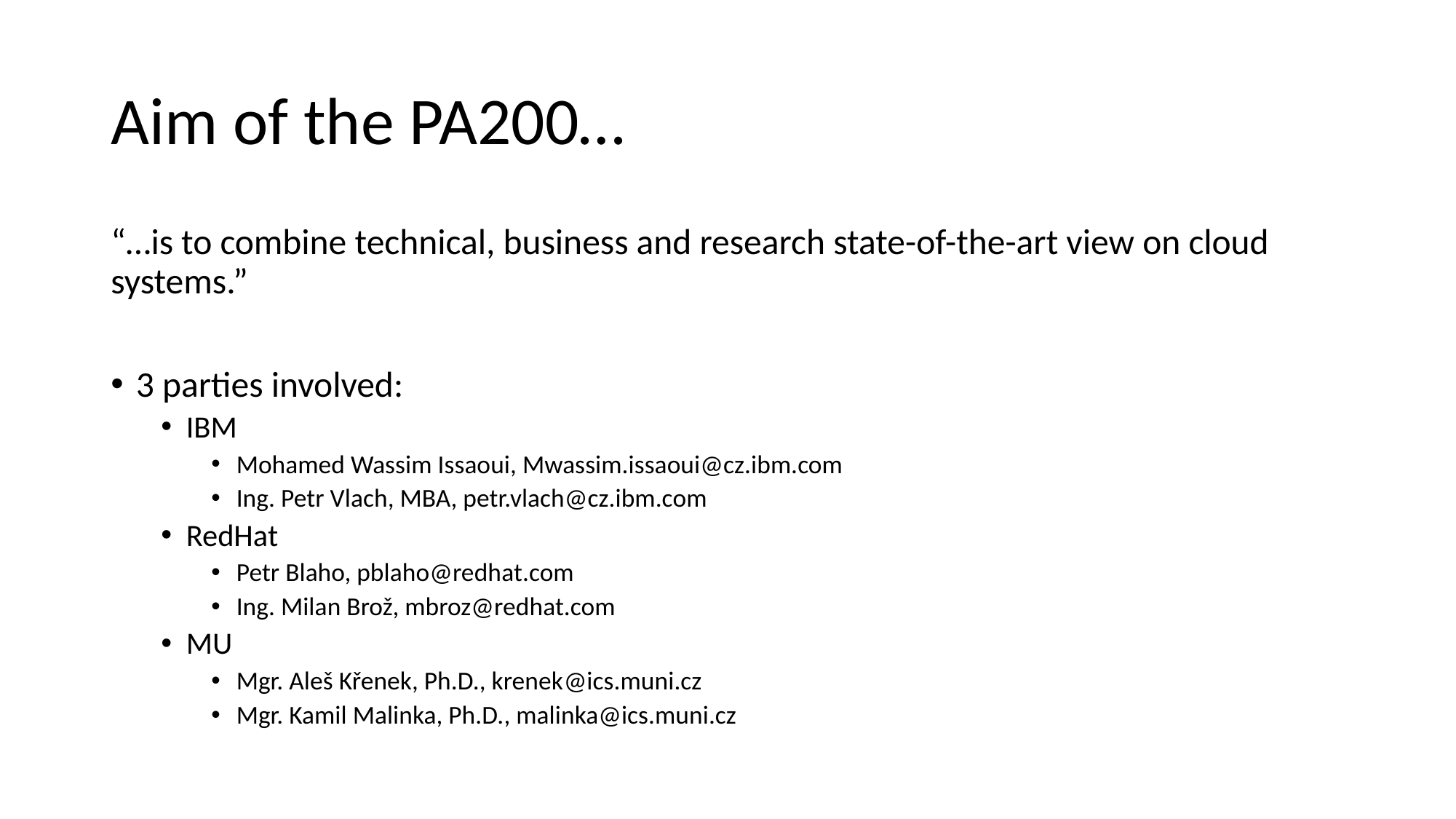

# Aim of the PA200…
“…is to combine technical, business and research state-of-the-art view on cloud systems.”

3 parties involved:
IBM
Mohamed Wassim Issaoui, Mwassim.issaoui@cz.ibm.com
Ing. Petr Vlach, MBA, petr.vlach@cz.ibm.com
RedHat
Petr Blaho, pblaho@redhat.com
Ing. Milan Brož, mbroz@redhat.com
MU
Mgr. Aleš Křenek, Ph.D., krenek@ics.muni.cz
Mgr. Kamil Malinka, Ph.D., malinka@ics.muni.cz